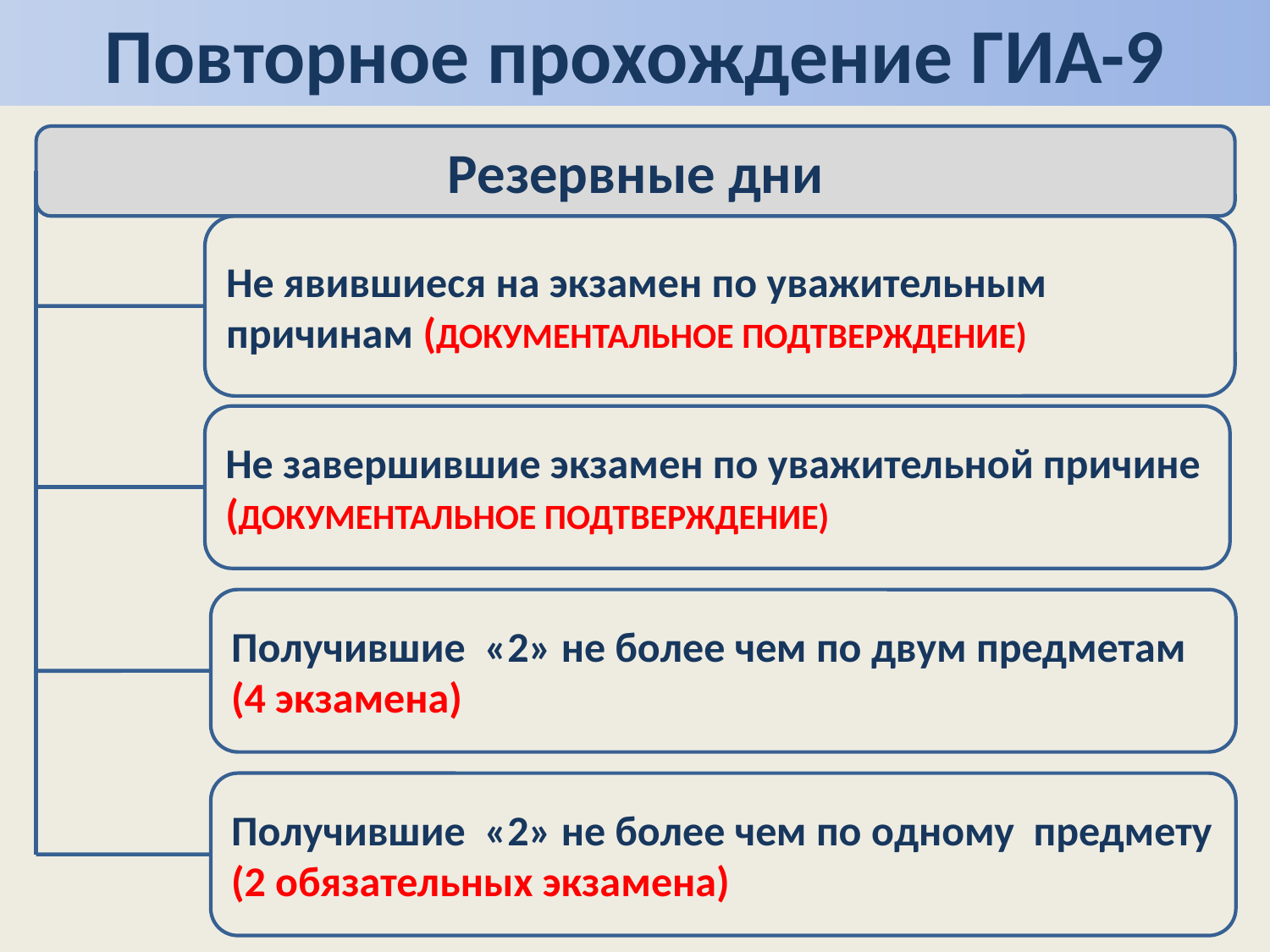

Повторное прохождение ГИА-9
Резервные дни
Не явившиеся на экзамен по уважительным причинам (ДОКУМЕНТАЛЬНОЕ ПОДТВЕРЖДЕНИЕ)
Не завершившие экзамен по уважительной причине (ДОКУМЕНТАЛЬНОЕ ПОДТВЕРЖДЕНИЕ)
Получившие  «2» не более чем по двум предметам (4 экзамена)
Получившие  «2» не более чем по одному  предмету (2 обязательных экзамена)